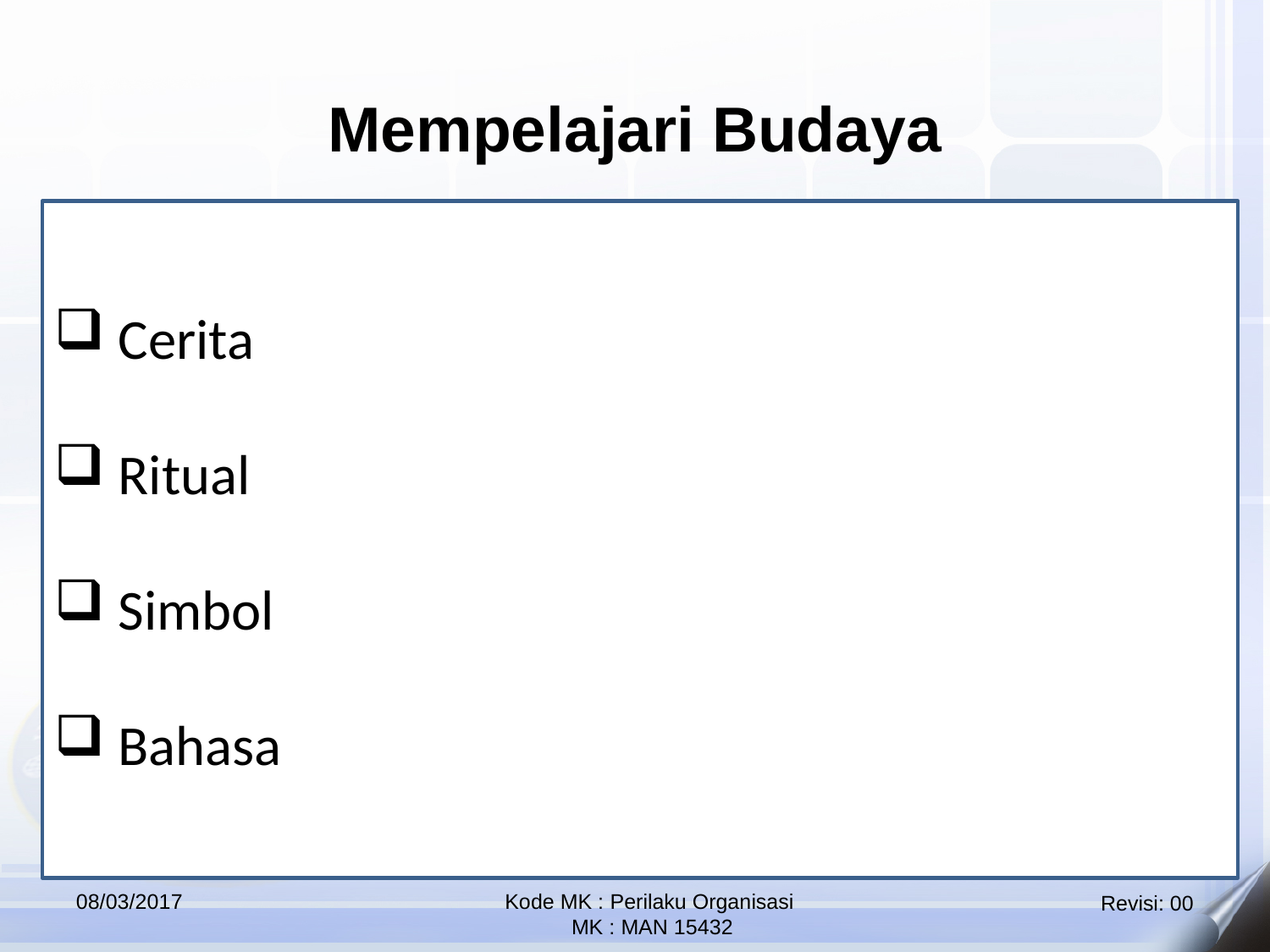

Mempelajari Budaya
 Cerita

 Ritual

 Simbol

 Bahasa

08/03/2017
Kode MK : Perilaku Organisasi
 MK : MAN 15432